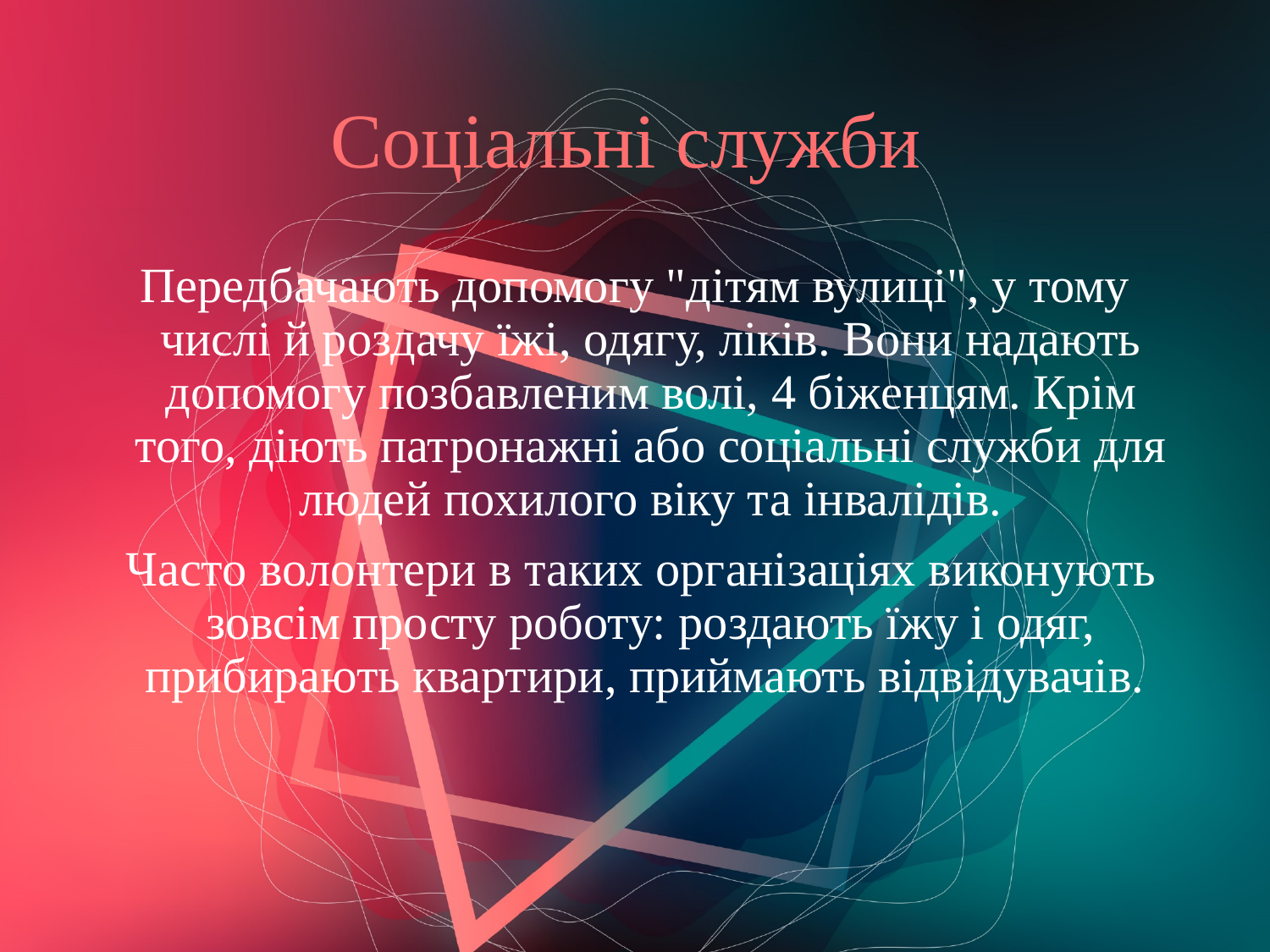

Соціальні служби
Передбачають допомогу "дітям вулиці", у тому числі й роздачу їжі, одягу, ліків. Вони надають допомогу позбавленим волі, 4 біженцям. Крім того, діють патронажні або соціальні служби для людей похилого віку та інвалідів.
 Часто волонтери в таких організаціях виконують зовсім просту роботу: роздають їжу і одяг, прибирають квартири, приймають відвідувачів.